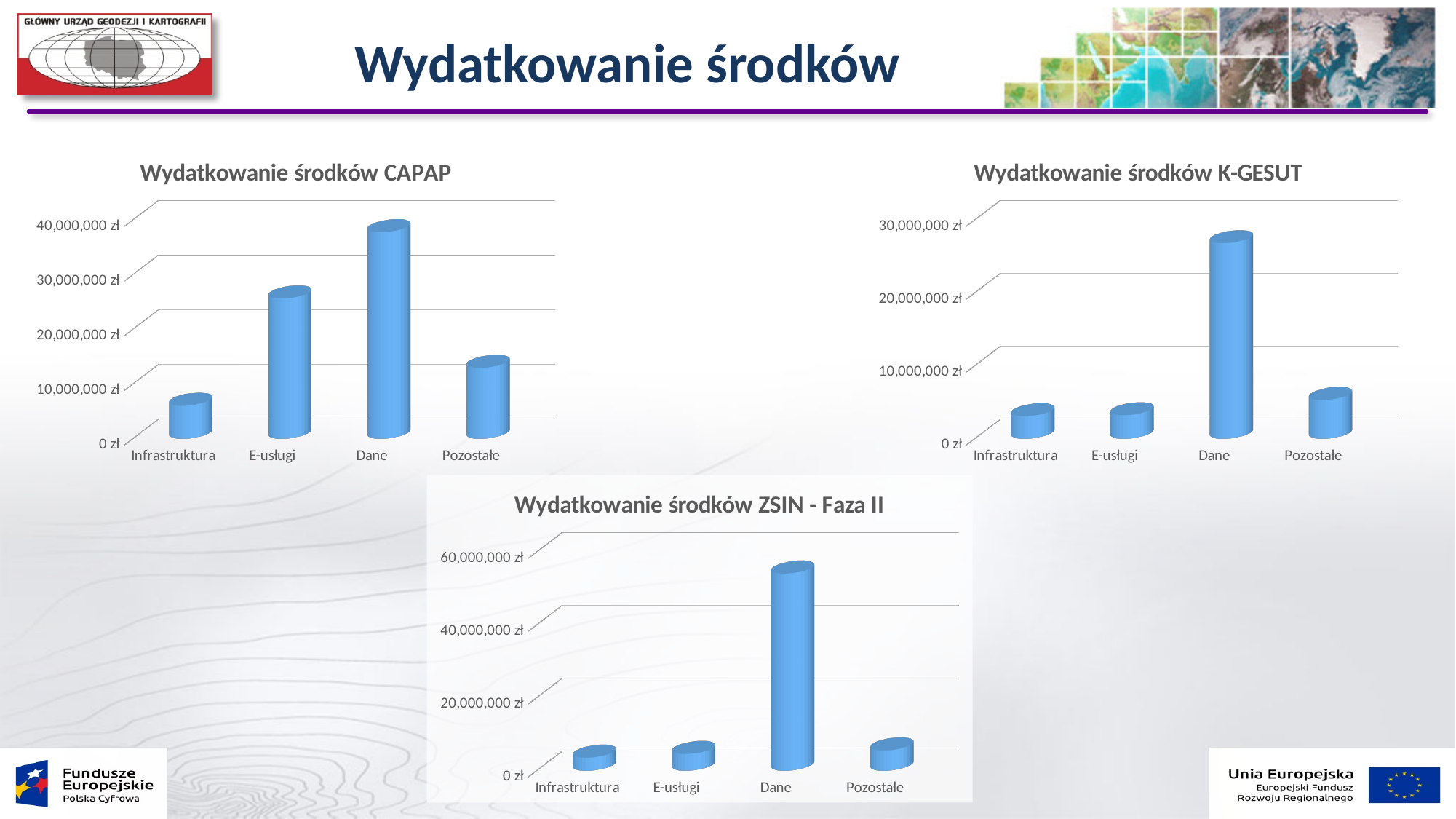

Wydatkowanie środków

[unsupported chart]

[unsupported chart]

[unsupported chart]